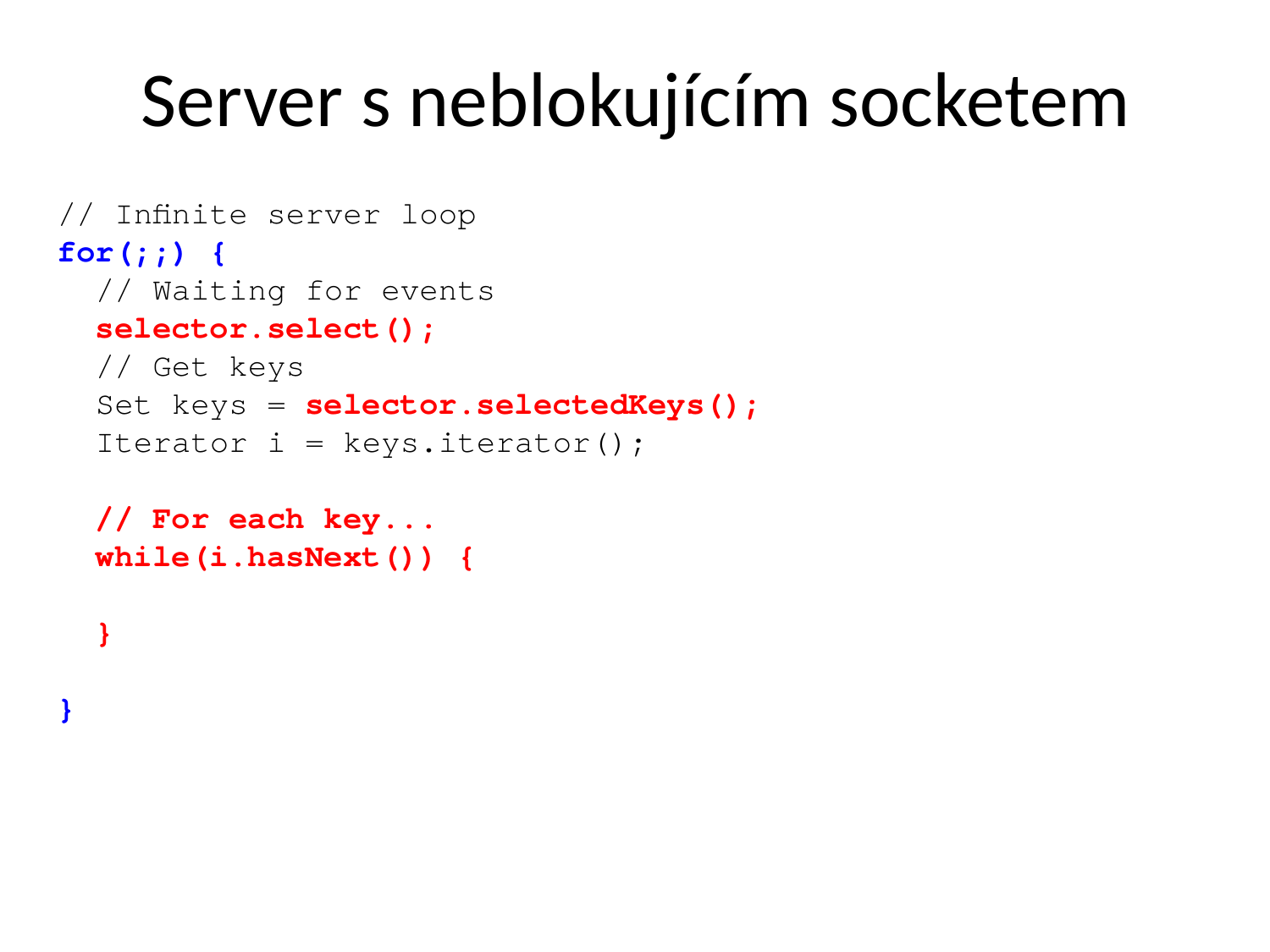

# Server s neblokujícím socketem
// Infinite server loop
for(;;) {
  // Waiting for events
  selector.select();
  // Get keys
  Set keys = selector.selectedKeys();
  Iterator i = keys.iterator();

  // For each key...
  while(i.hasNext()) {

  }

}